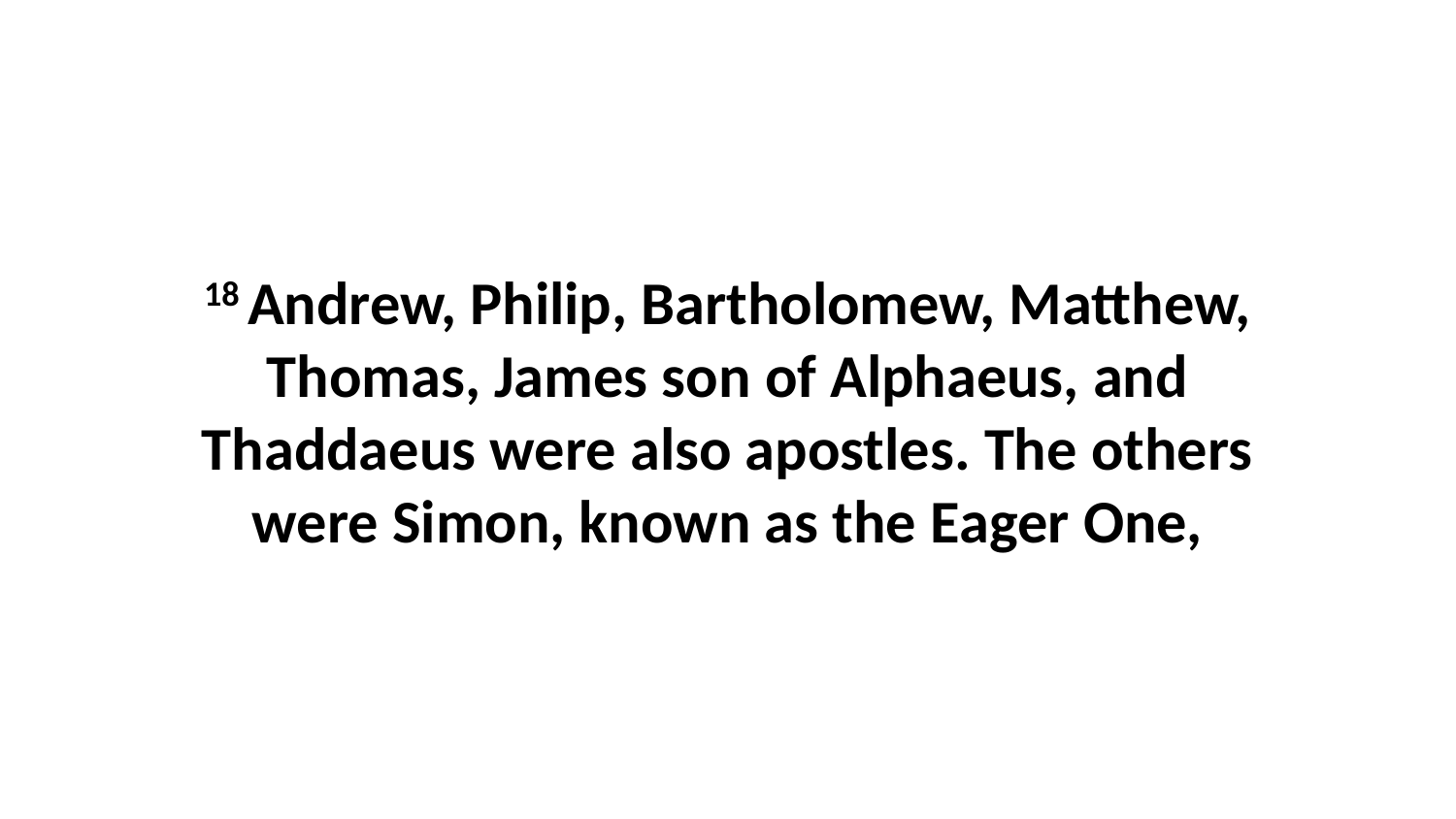

18 Andrew, Philip, Bartholomew, Matthew, Thomas, James son of Alphaeus, and Thaddaeus were also apostles. The others were Simon, known as the Eager One,